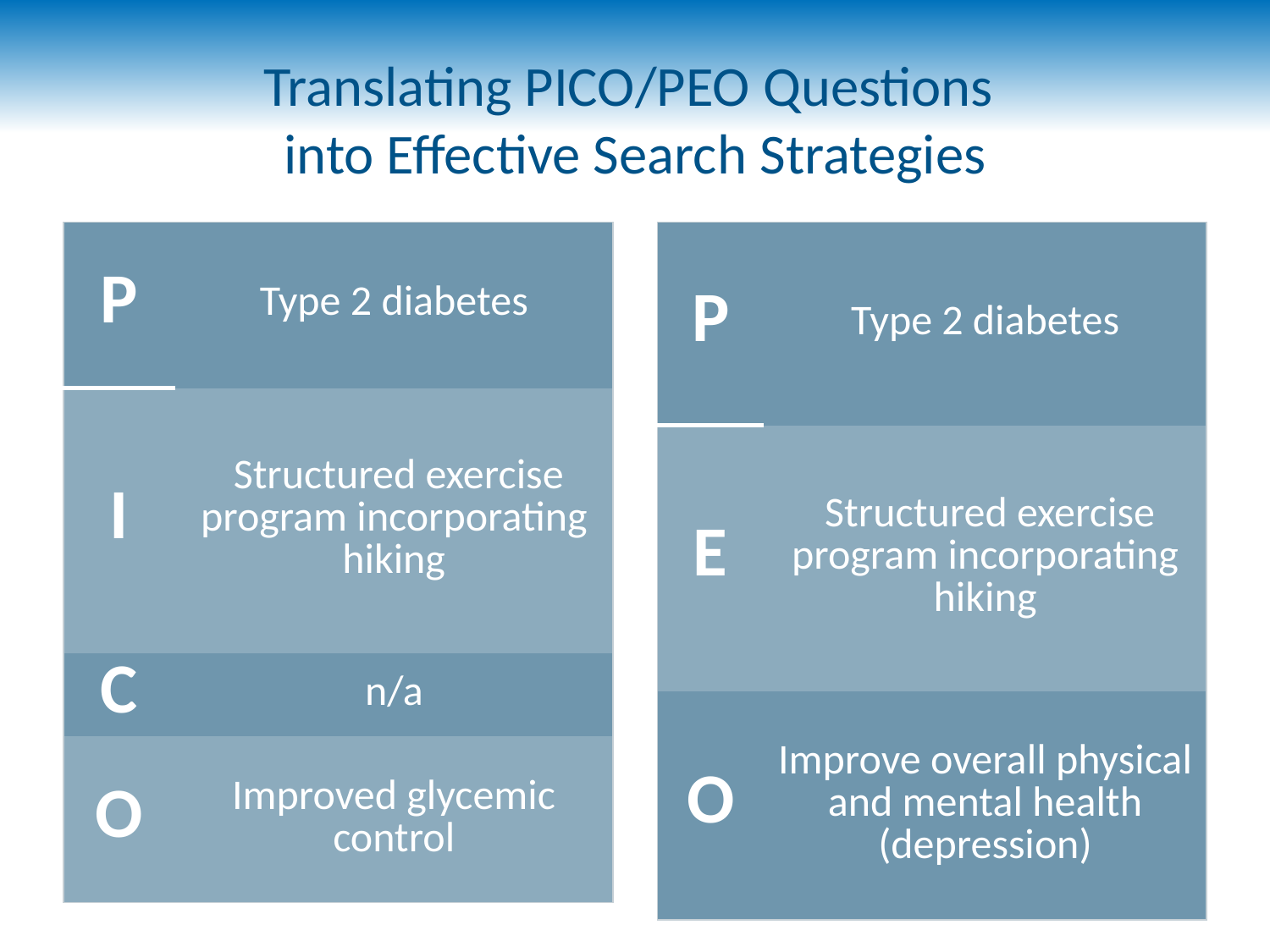

# Translating PICO/PEO Questions into Effective Search Strategies
| P | Type 2 diabetes |
| --- | --- |
| I | Structured exercise program incorporating hiking |
| C | n/a |
| O | Improved glycemic control |
| P | Type 2 diabetes |
| --- | --- |
| E | Structured exercise program incorporating hiking |
| O | Improve overall physical and mental health (depression) |